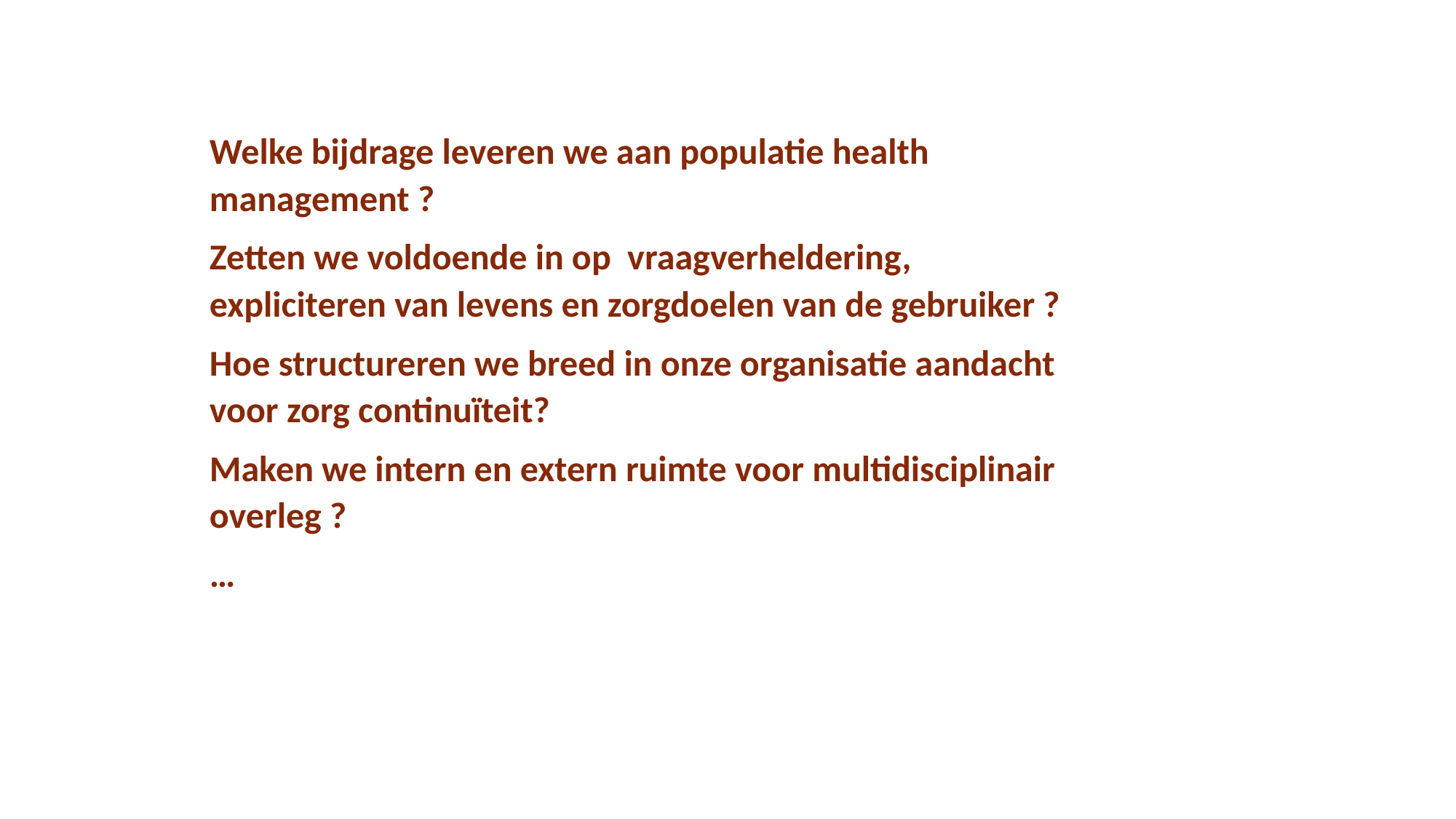

Welke bijdrage leveren we aan populatie health management ?
Zetten we voldoende in op  vraagverheldering, expliciteren van levens en zorgdoelen van de gebruiker ?
Hoe structureren we breed in onze organisatie aandacht voor zorg continuïteit?
Maken we intern en extern ruimte voor multidisciplinair overleg ?
…